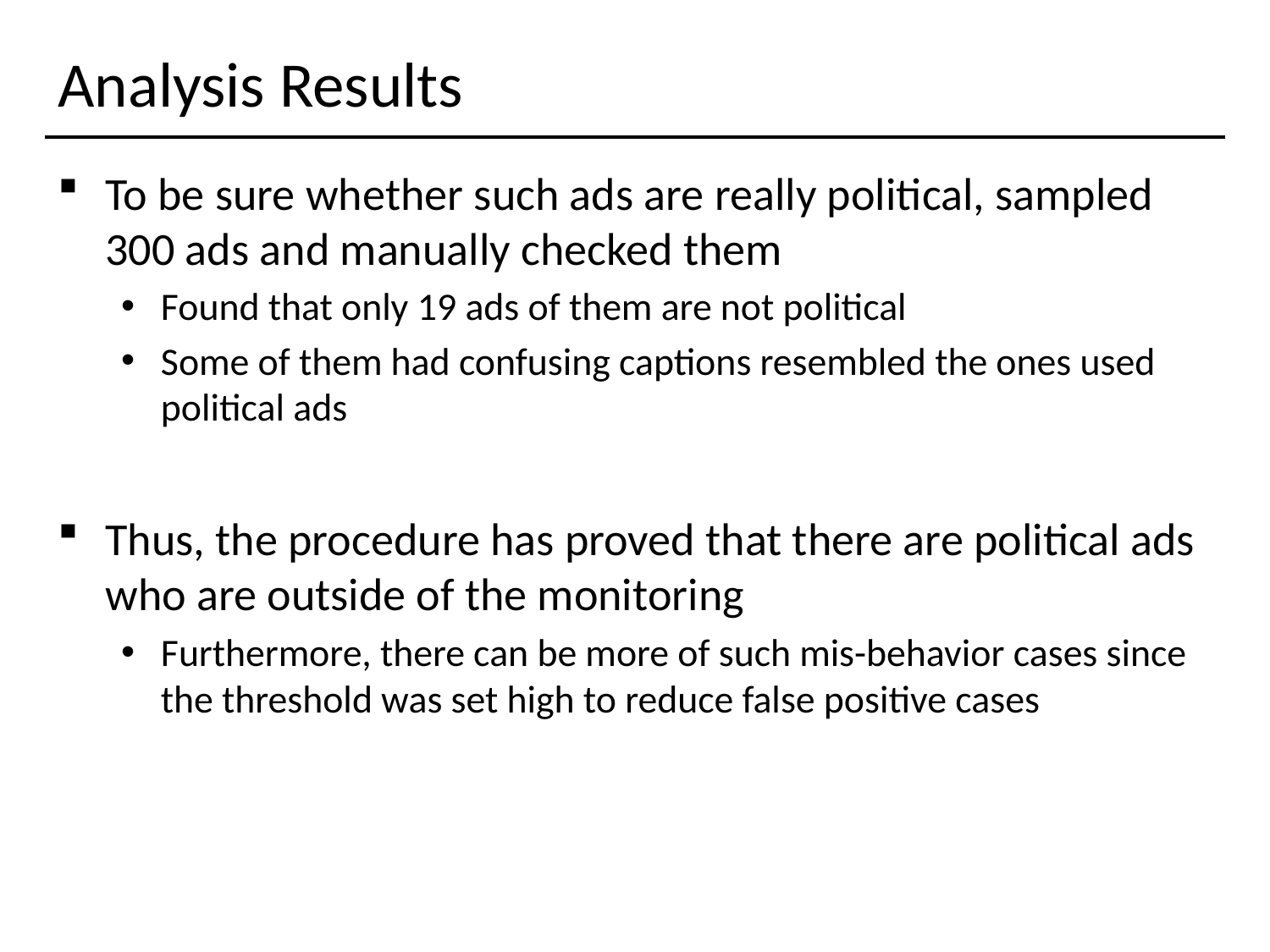

# Analysis Results
To be sure whether such ads are really political, sampled 300 ads and manually checked them
Found that only 19 ads of them are not political
Some of them had confusing captions resembled the ones used political ads

Thus, the procedure has proved that there are political ads who are outside of the monitoring
Furthermore, there can be more of such mis-behavior cases since the threshold was set high to reduce false positive cases